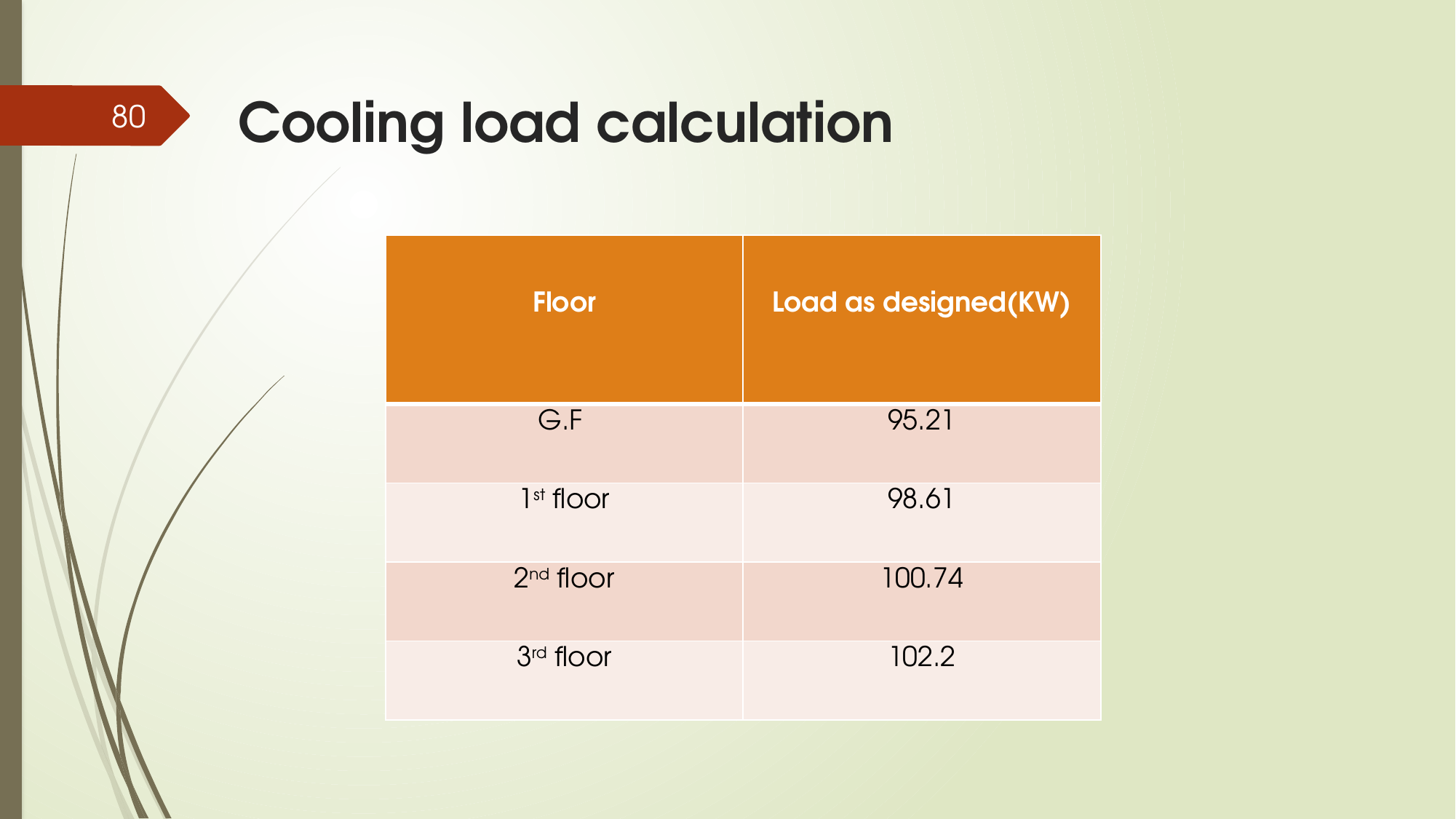

# Cooling load calculation
80
| Floor | Load as designed(KW) |
| --- | --- |
| G.F | 95.21 |
| 1st floor | 98.61 |
| 2nd floor | 100.74 |
| 3rd floor | 102.2 |